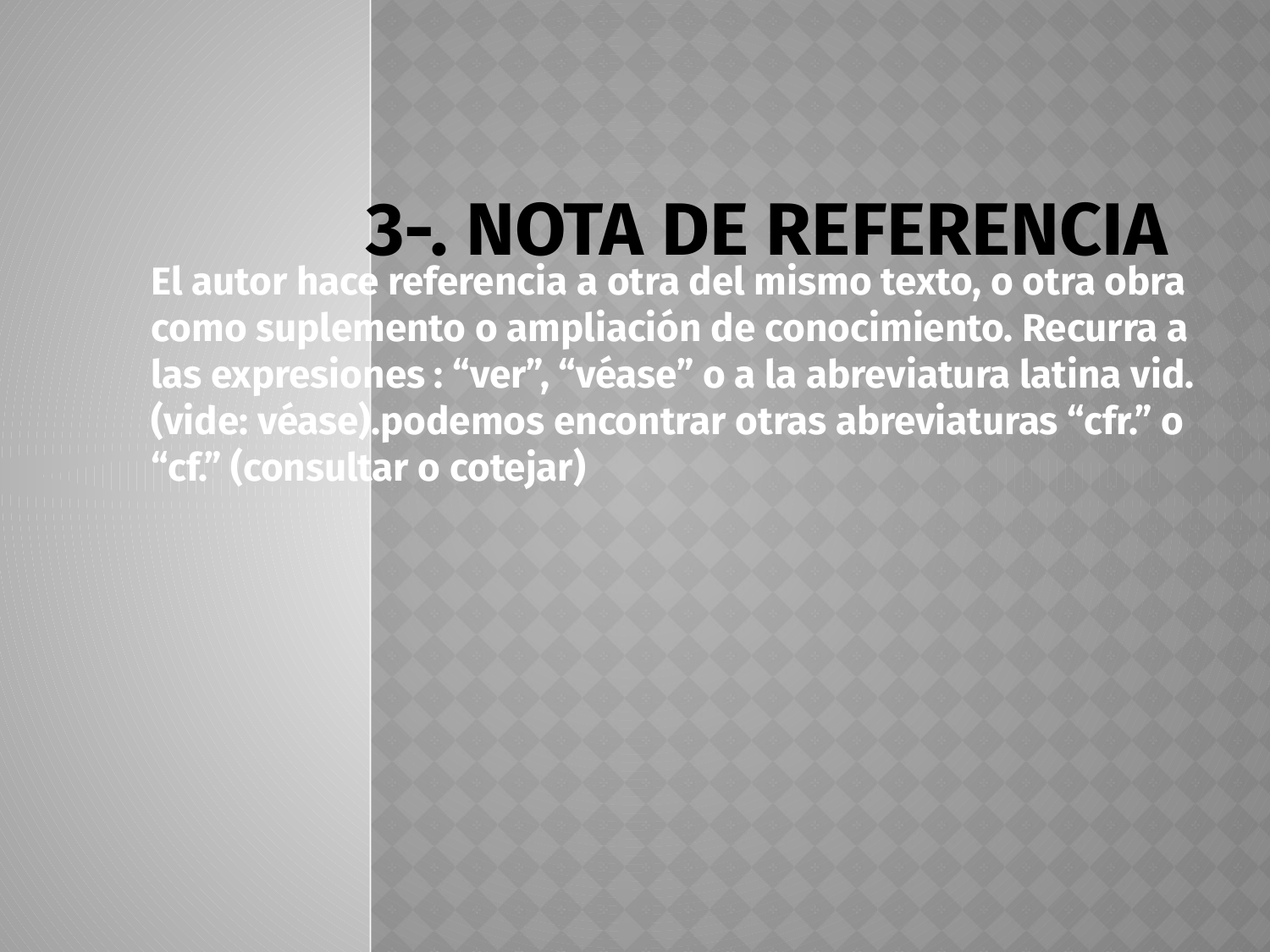

# 3-. NOTA DE REFERENCIA
El autor hace referencia a otra del mismo texto, o otra obra como suplemento o ampliación de conocimiento. Recurra a las expresiones : “ver”, “véase” o a la abreviatura latina vid. (vide: véase).podemos encontrar otras abreviaturas “cfr.” o “cf.” (consultar o cotejar)